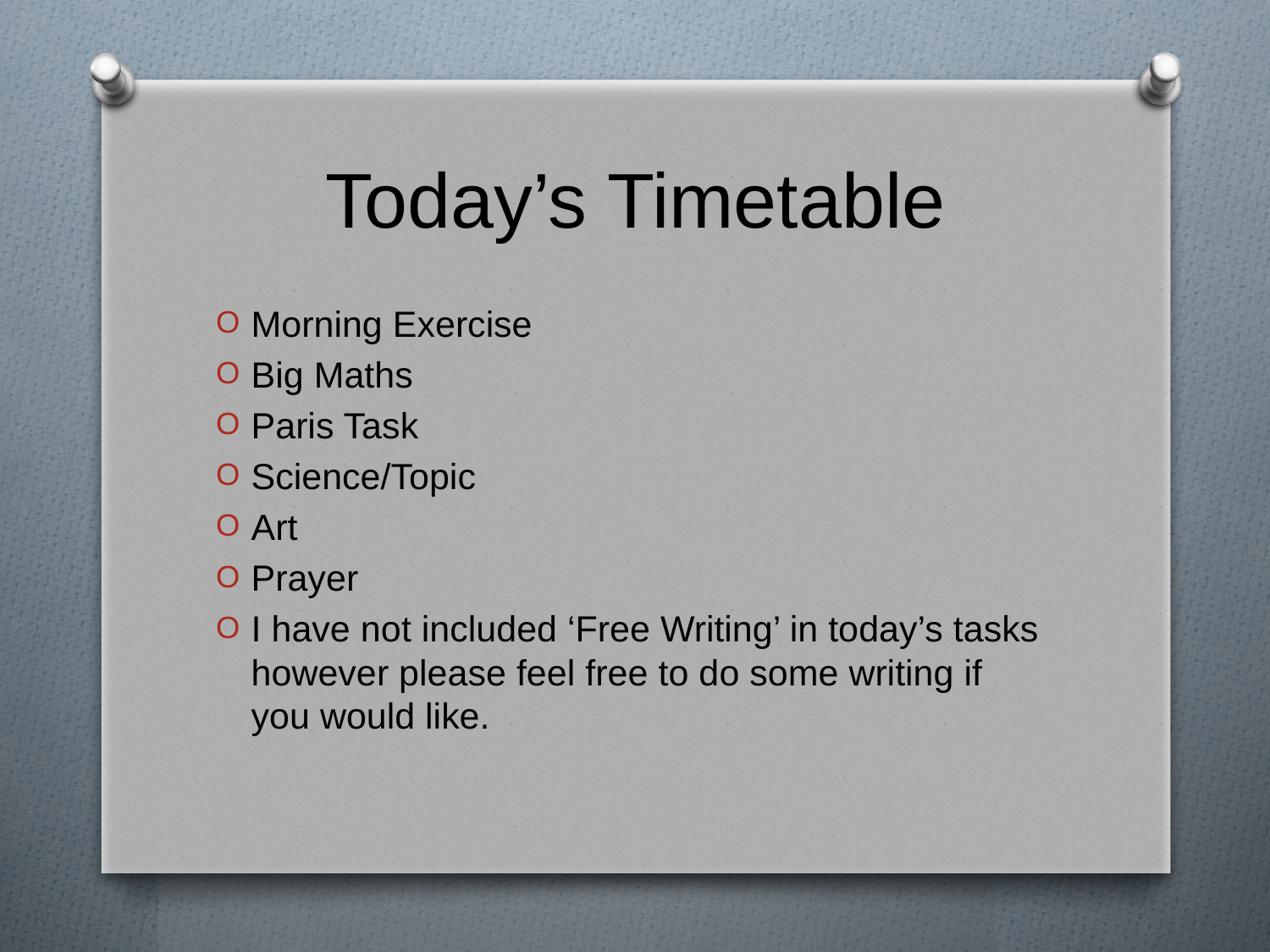

# Today’s Timetable
Morning Exercise
Big Maths
Paris Task
Science/Topic
Art
Prayer
I have not included ‘Free Writing’ in today’s tasks however please feel free to do some writing if you would like.